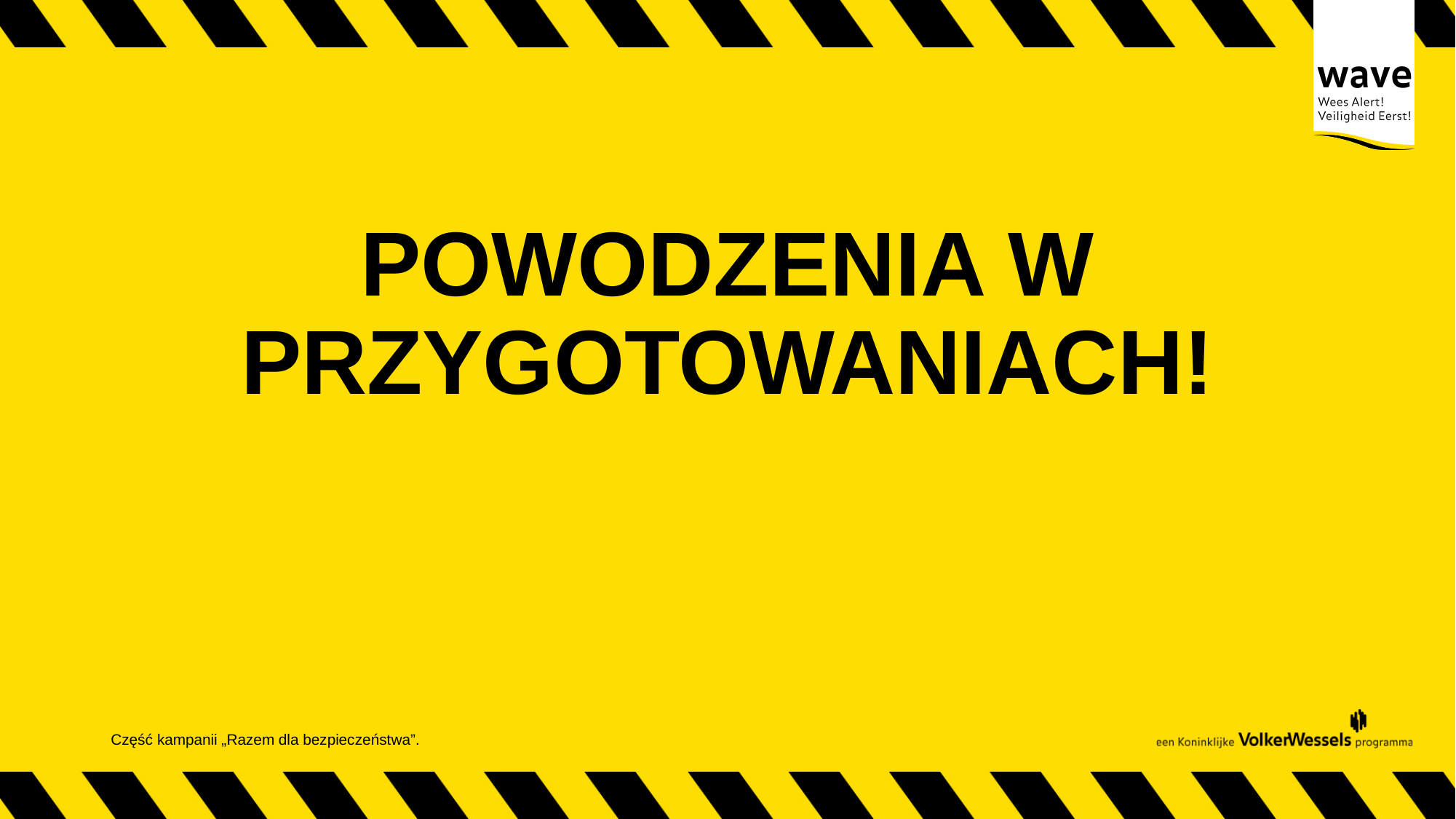

# POWODZENIA W PRZYGOTOWANIACH!
Część kampanii „Razem dla bezpieczeństwa”.